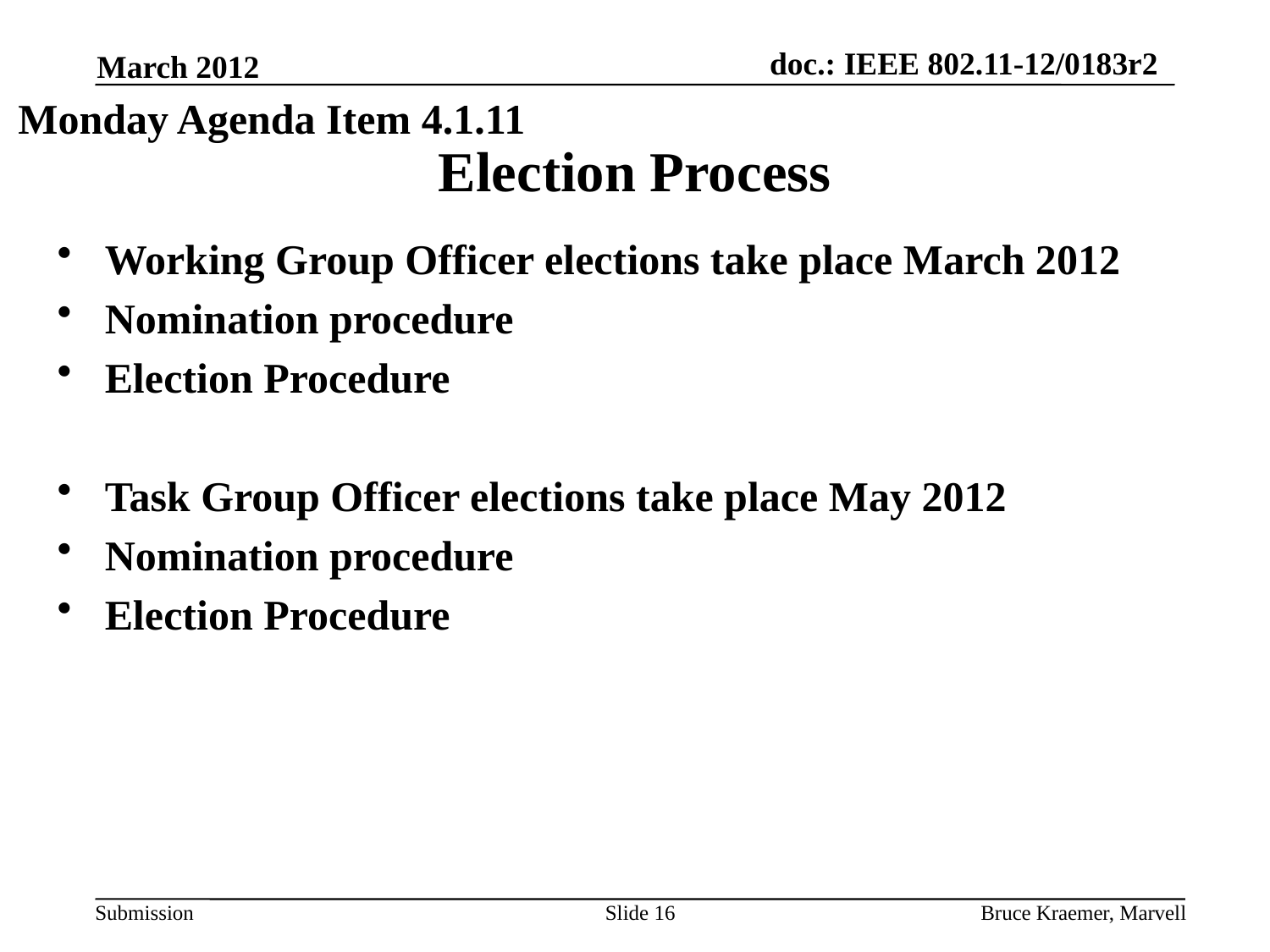

March 2012
Monday Agenda Item 4.1.11
# Election Process
Working Group Officer elections take place March 2012
Nomination procedure
Election Procedure

Task Group Officer elections take place May 2012
Nomination procedure
Election Procedure

Slide 16
Bruce Kraemer, Marvell